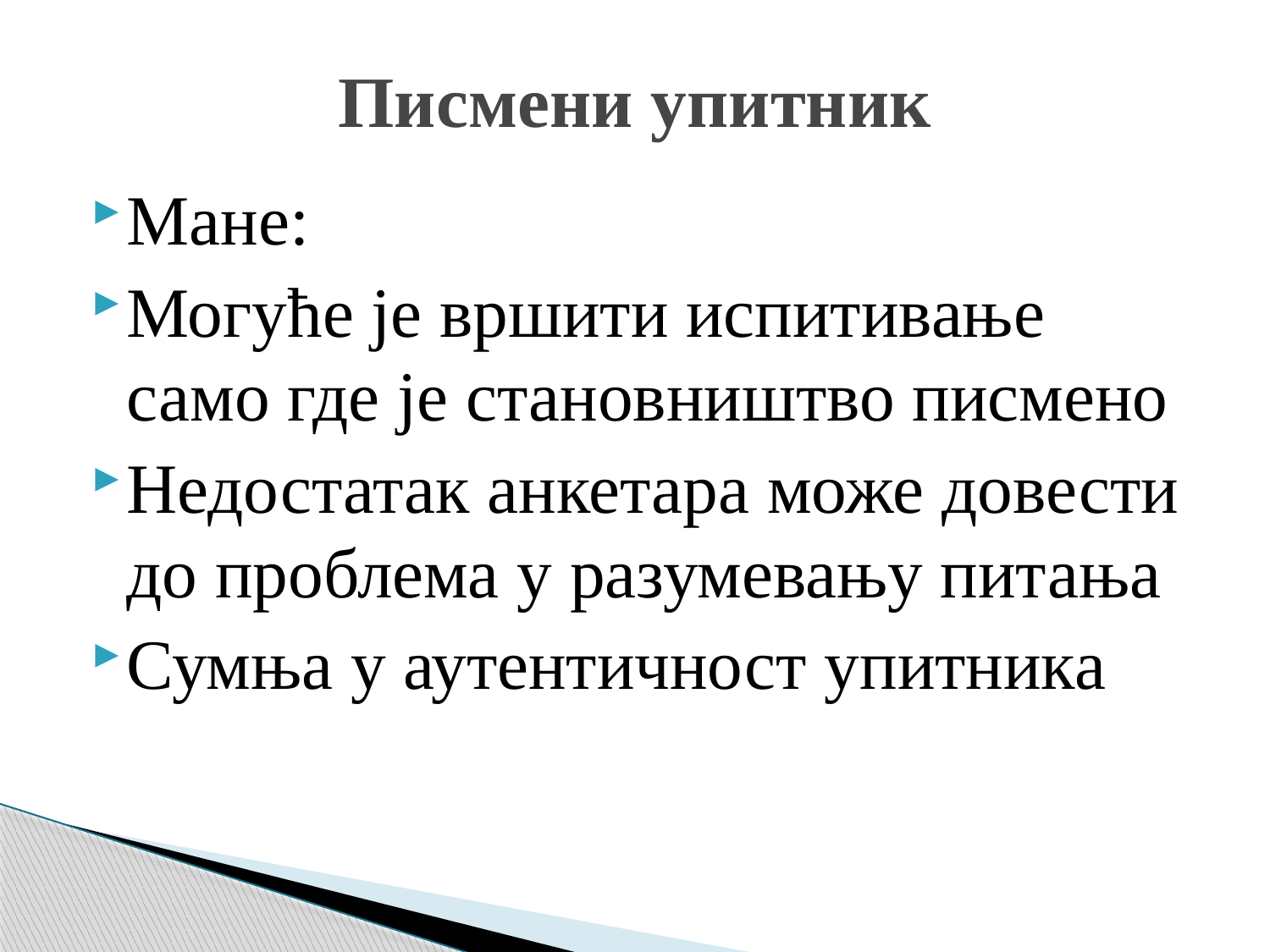

# Писмени упитник
Мане:
Могуће је вршити испитивање само где је становништво писмено
Недостатак анкетара може довести до проблема у разумевању питања
Сумња у аутентичност упитника